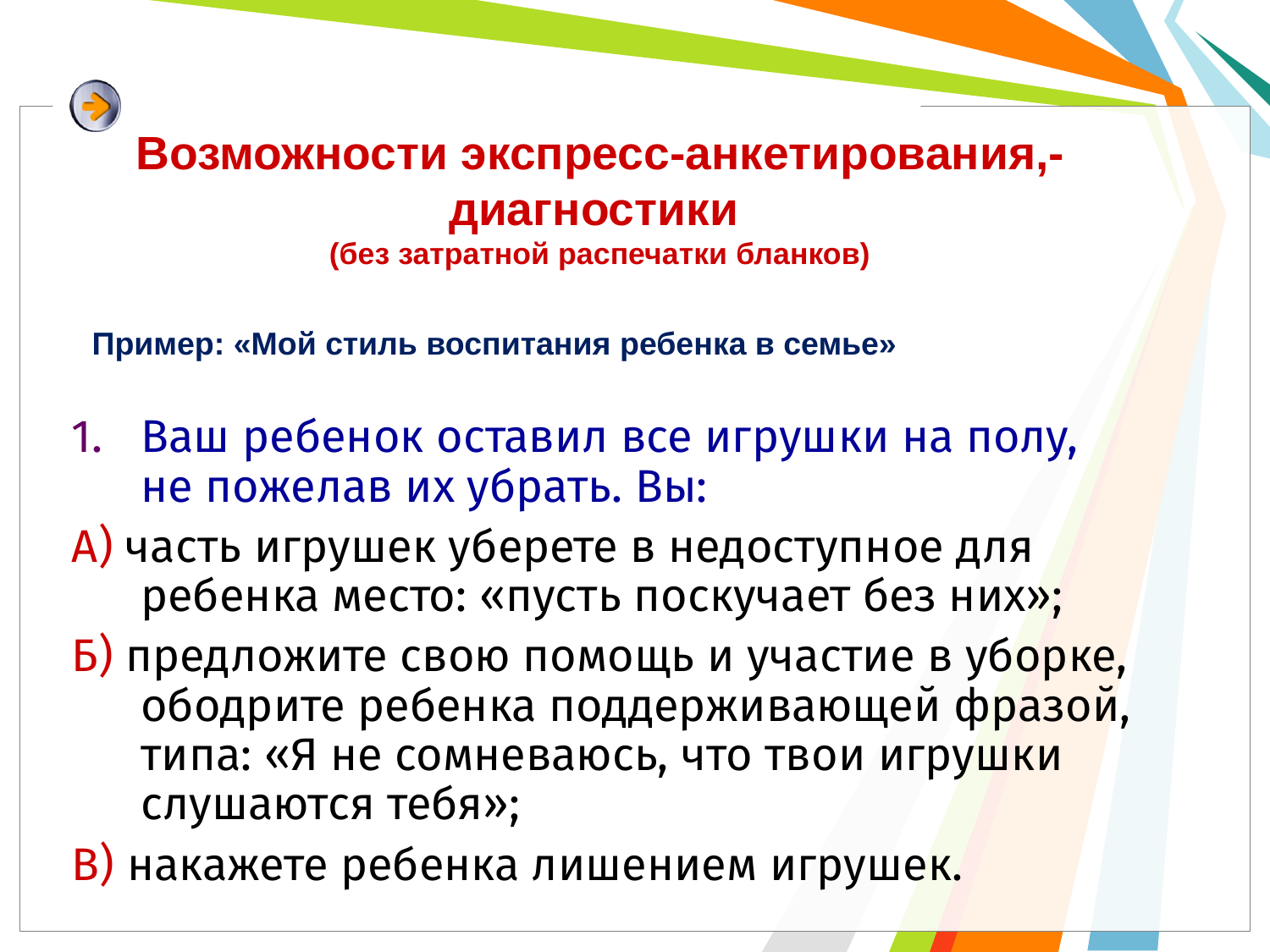

# Возможности экспресс-анкетирования,-диагностики (без затратной распечатки бланков)
Пример: «Мой стиль воспитания ребенка в семье»
Ваш ребенок оставил все игрушки на полу, не пожелав их убрать. Вы:
А) часть игрушек уберете в недоступное для ребенка место: «пусть поскучает без них»;
Б) предложите свою помощь и участие в уборке, ободрите ребенка поддерживающей фразой, типа: «Я не сомневаюсь, что твои игрушки слушаются тебя»;
В) накажете ребенка лишением игрушек.